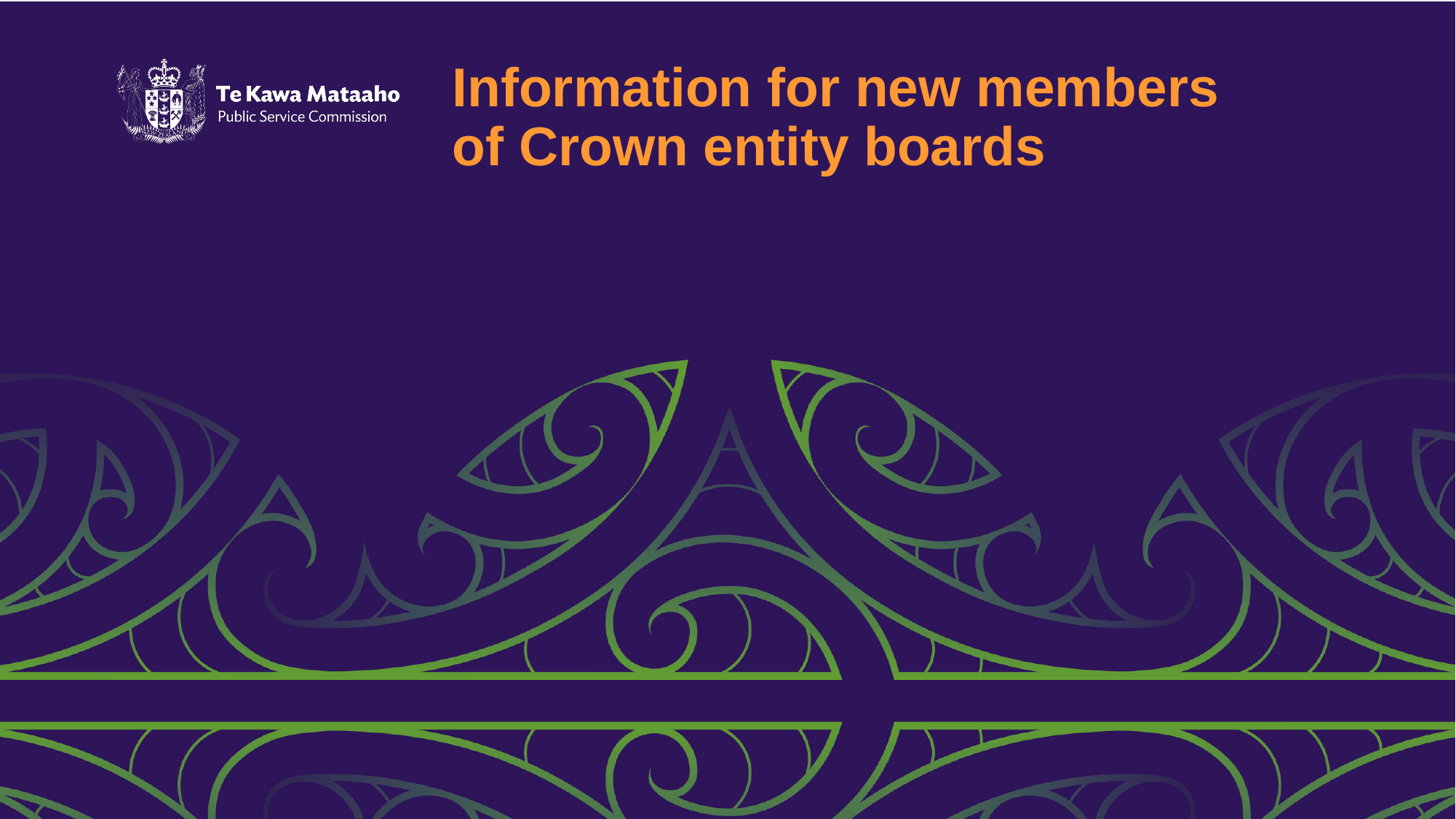

# Information for new members of Crown entity boards